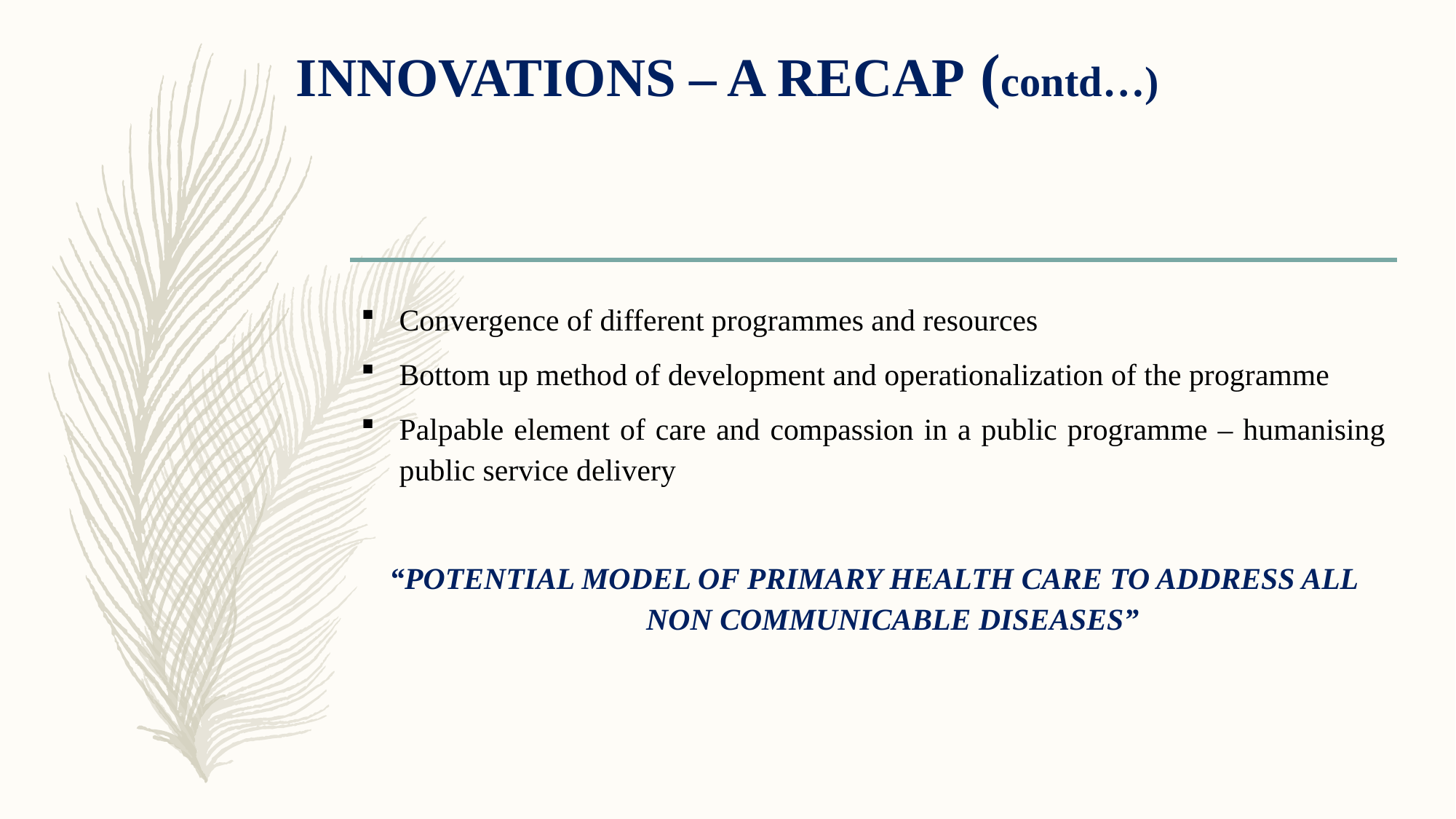

# INNOVATIONS – A RECAP (contd…)
Convergence of different programmes and resources
Bottom up method of development and operationalization of the programme
Palpable element of care and compassion in a public programme – humanising public service delivery

“POTENTIAL MODEL OF PRIMARY HEALTH CARE TO ADDRESS ALL NON COMMUNICABLE DISEASES”